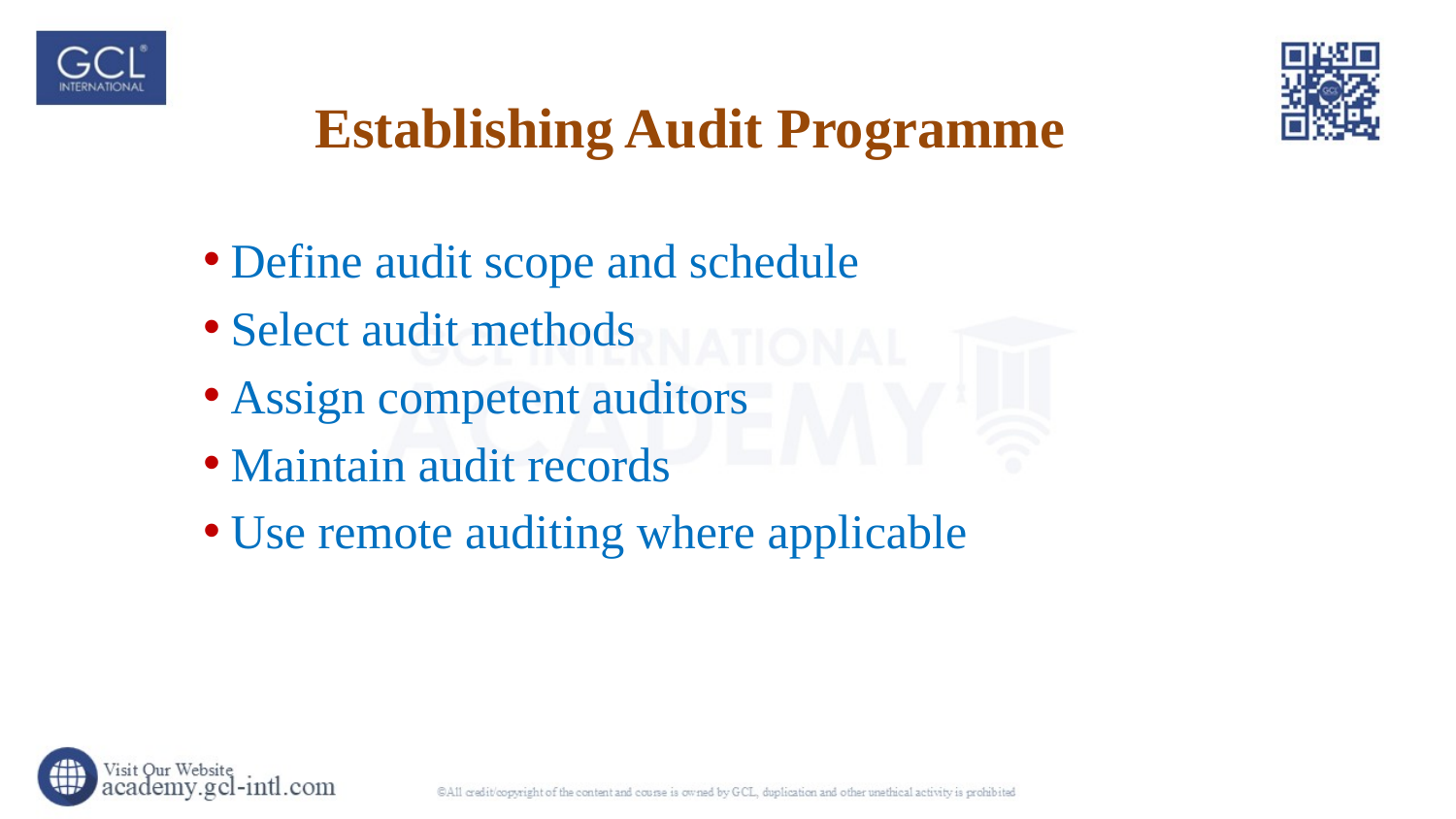

# Establishing Audit Programme
Define audit scope and schedule
Select audit methods
Assign competent auditors
Maintain audit records
Use remote auditing where applicable